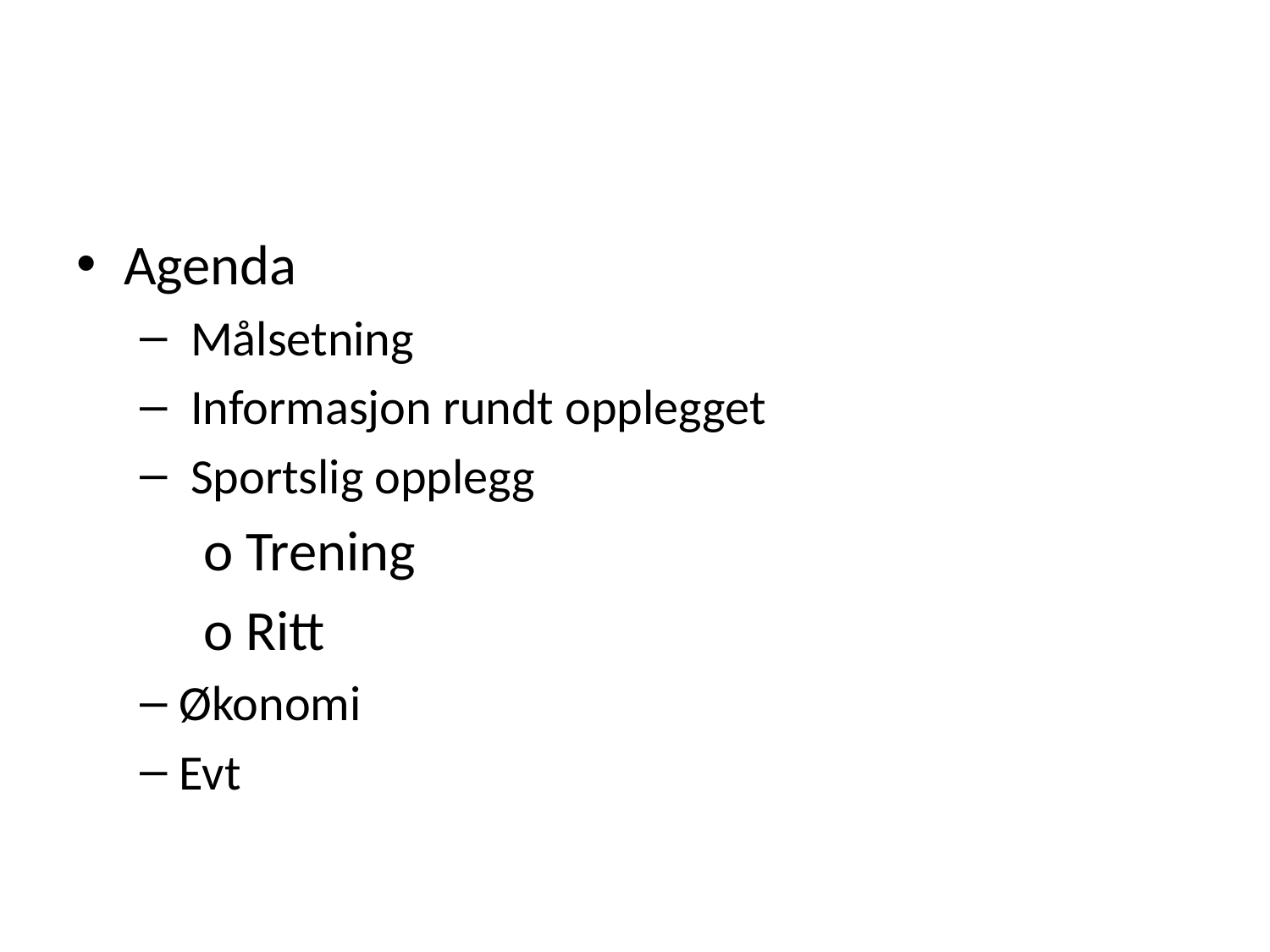

#
Agenda
 Målsetning
 Informasjon rundt opplegget
 Sportslig opplegg
	o Trening
          o Ritt
Økonomi
Evt